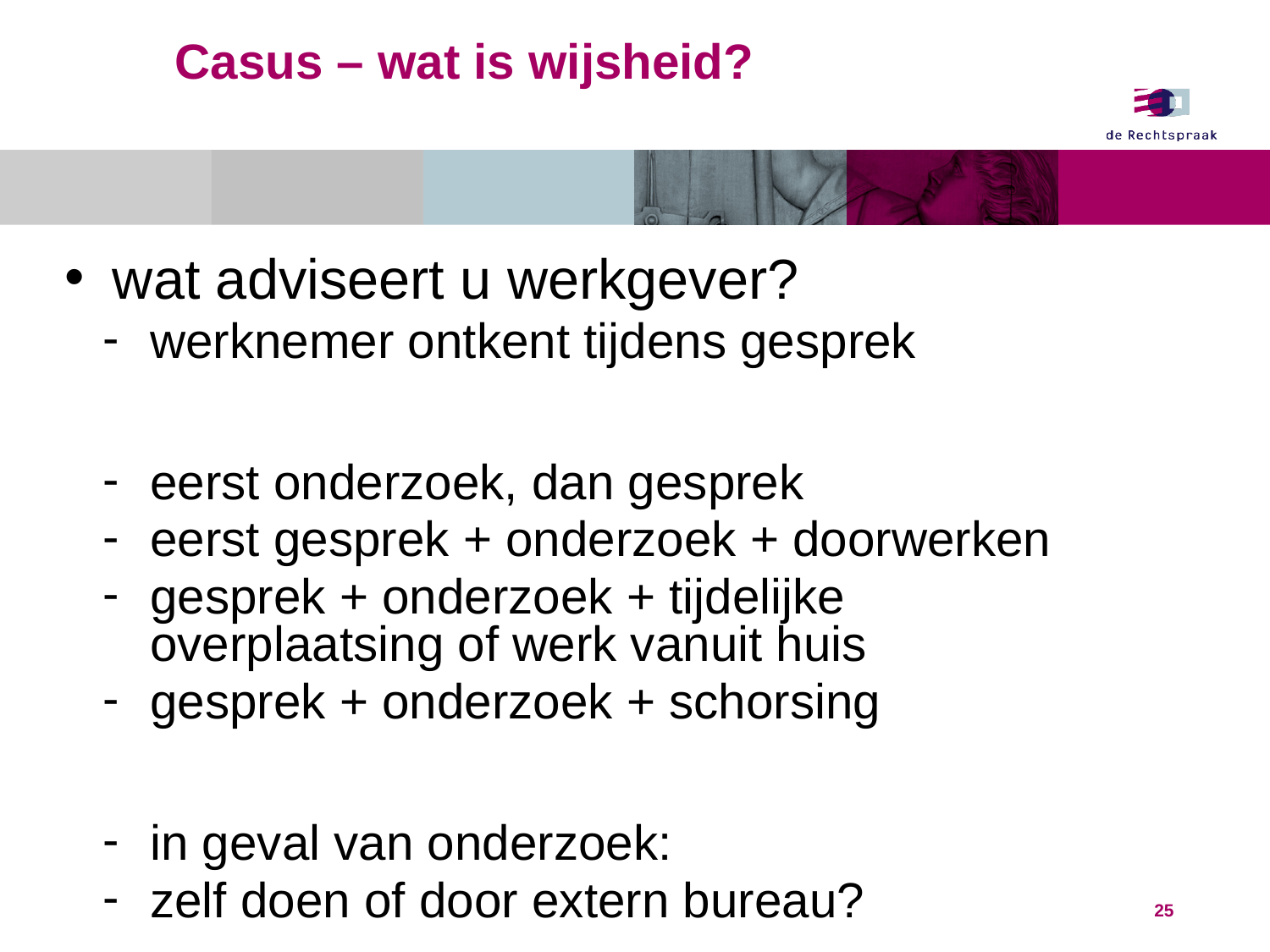

# Casus – wat is wijsheid?
wat adviseert u werkgever?
werknemer ontkent tijdens gesprek

eerst onderzoek, dan gesprek
eerst gesprek + onderzoek + doorwerken
gesprek + onderzoek + tijdelijke overplaatsing of werk vanuit huis
gesprek + onderzoek + schorsing

in geval van onderzoek:
zelf doen of door extern bureau?
25